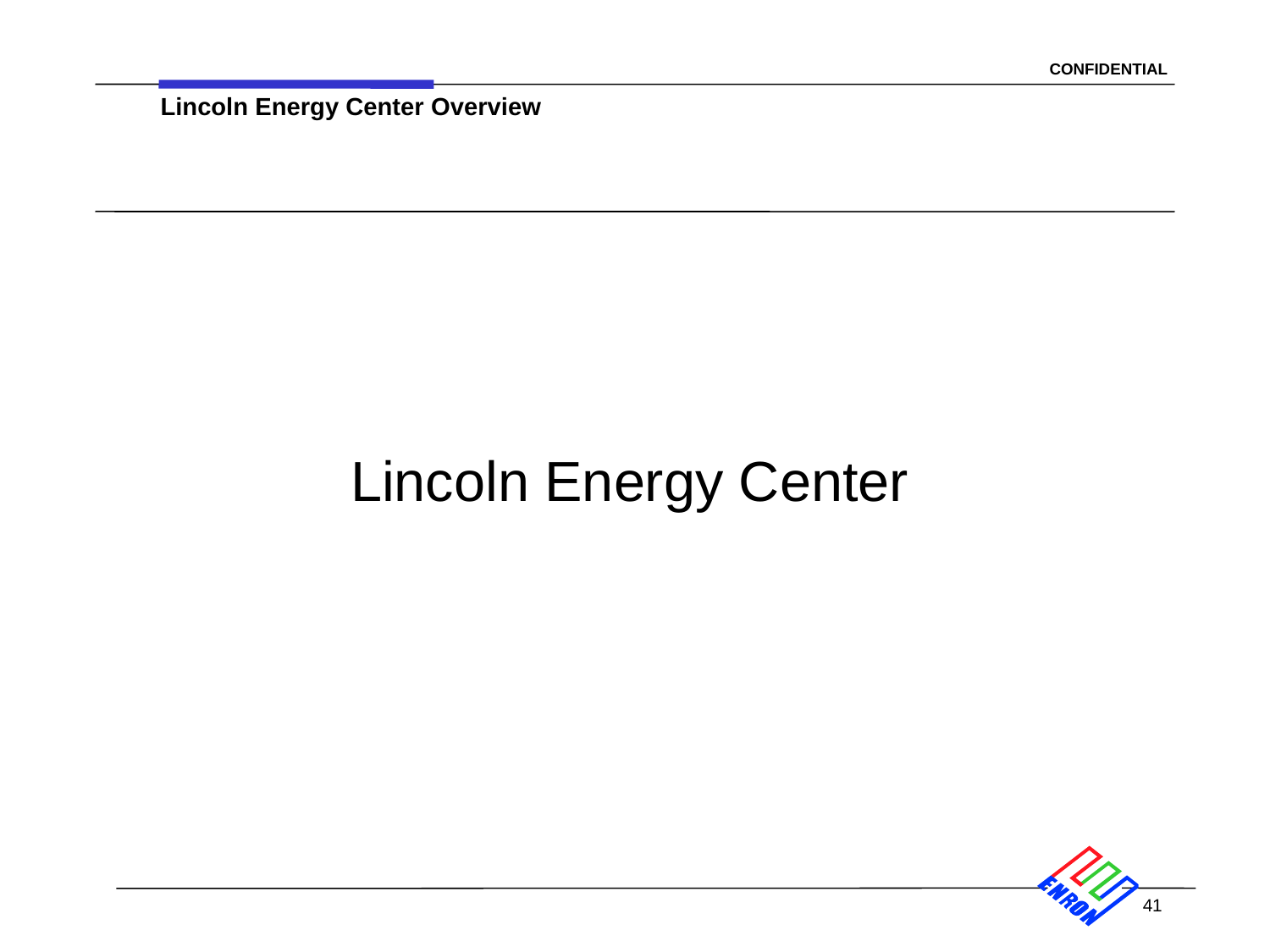

41
Lincoln Energy Center Overview
# Lincoln Energy Center